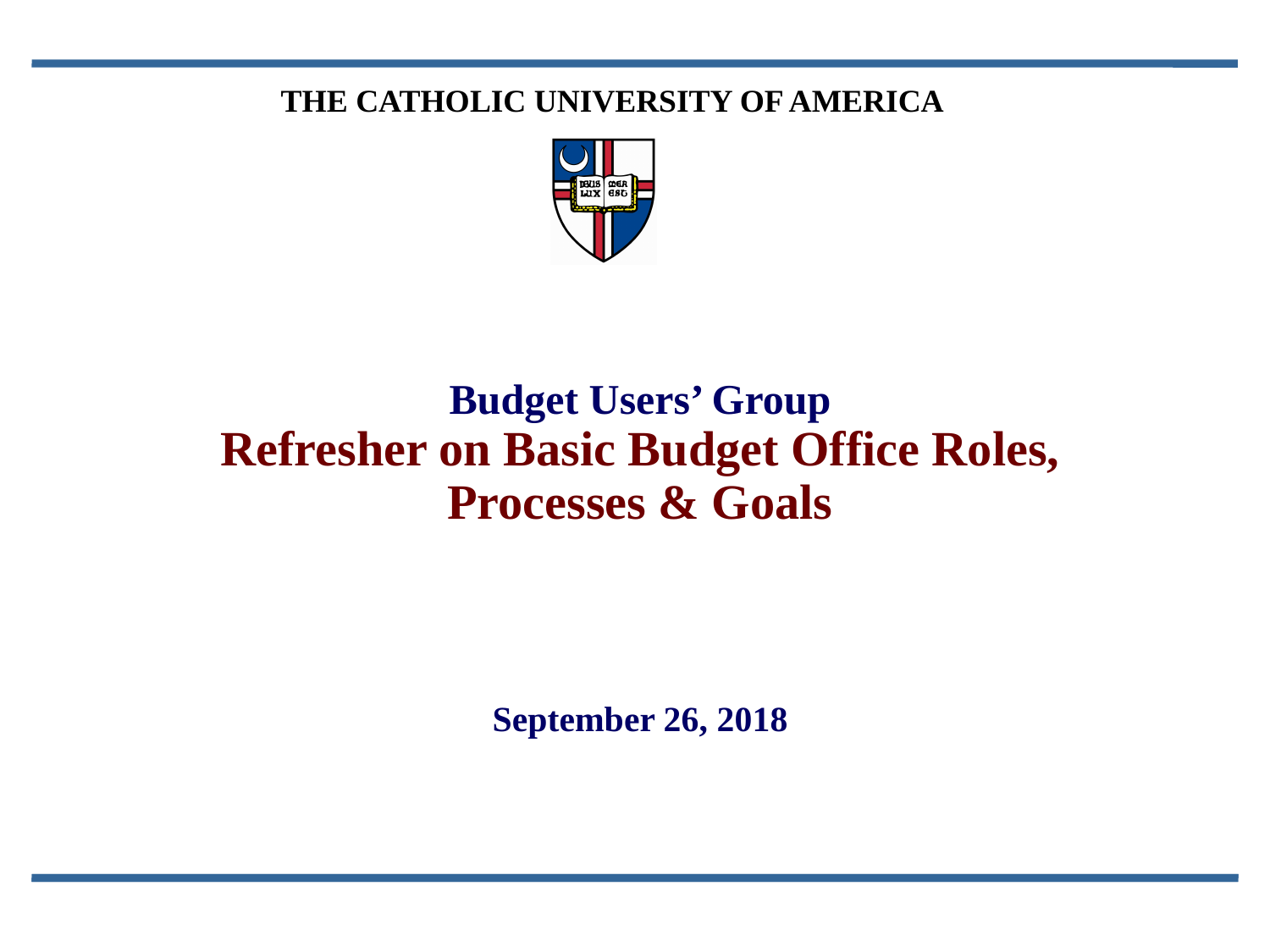

# Budget Users’ Group Refresher on Basic Budget Office Roles, Processes & Goals

September 26, 2018